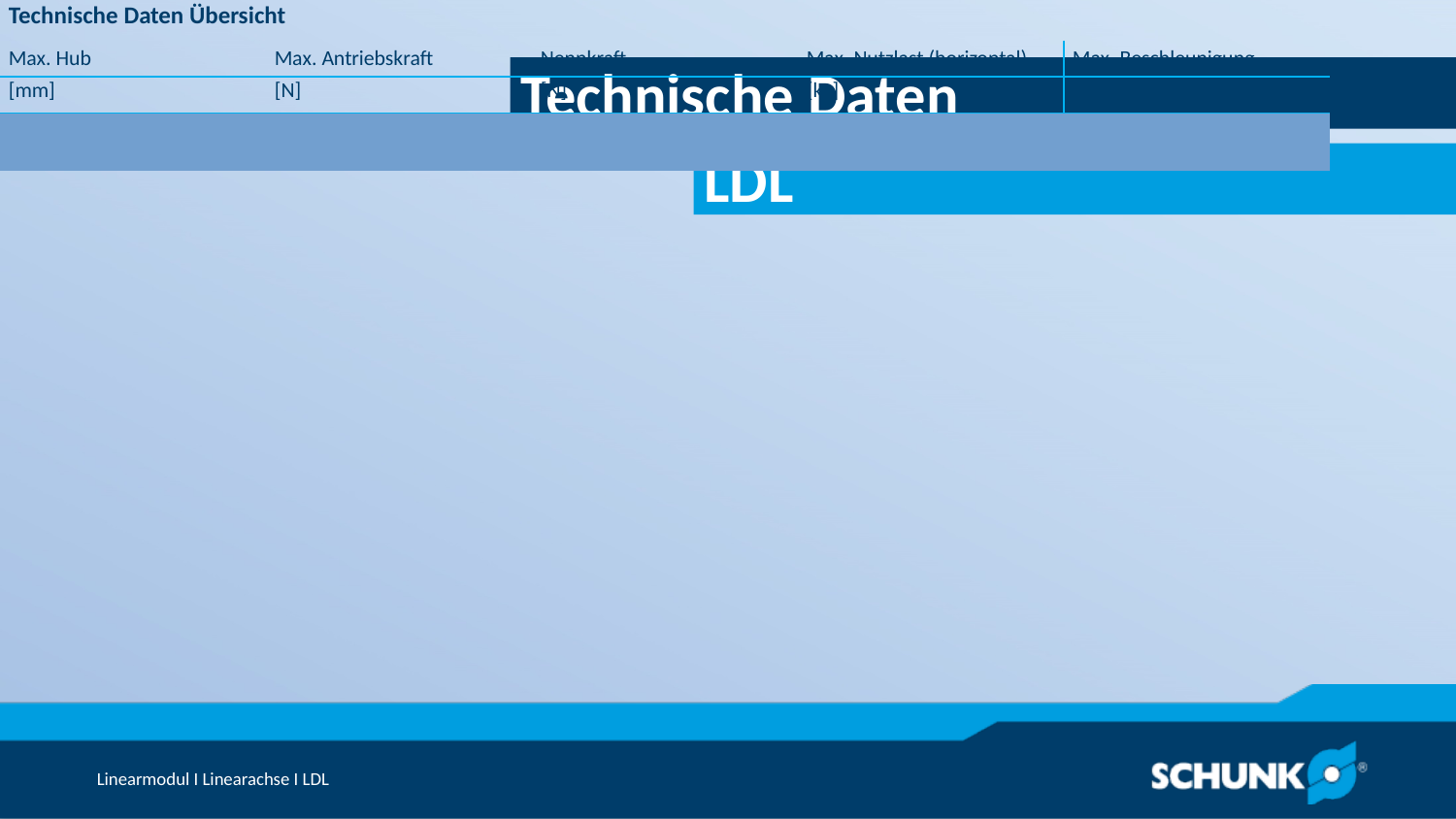

Technische Daten
| Technische Daten Übersicht |  |  |  |  |
| --- | --- | --- | --- | --- |
| Max. Hub | Max. Antriebskraft | Nennkraft | Max. Nutzlast (horizontal) | Max. Beschleunigung |
| [mm] | [N] | [N] | [kg] | [m/s²] |  |  |  |
| 3700 .. 3800 | 250 .. 500 | 105 .. 180 | 10 .. 20 | 40 |